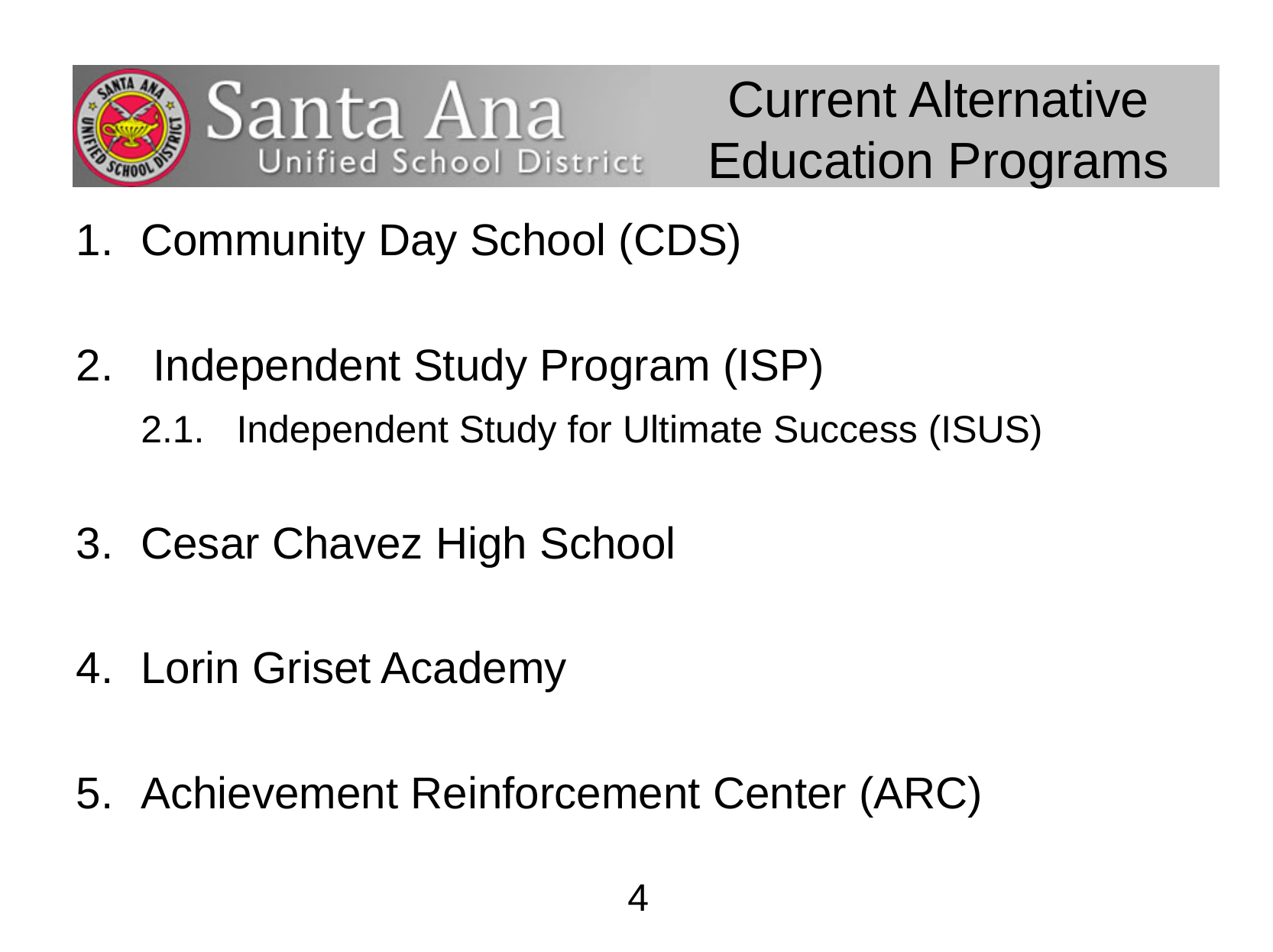

# Current Alternative Education Programs
Community Day School (CDS)

 Independent Study Program (ISP)
	2.1.   Independent Study for Ultimate Success (ISUS)

Cesar Chavez High School

Lorin Griset Academy

Achievement Reinforcement Center (ARC)

4